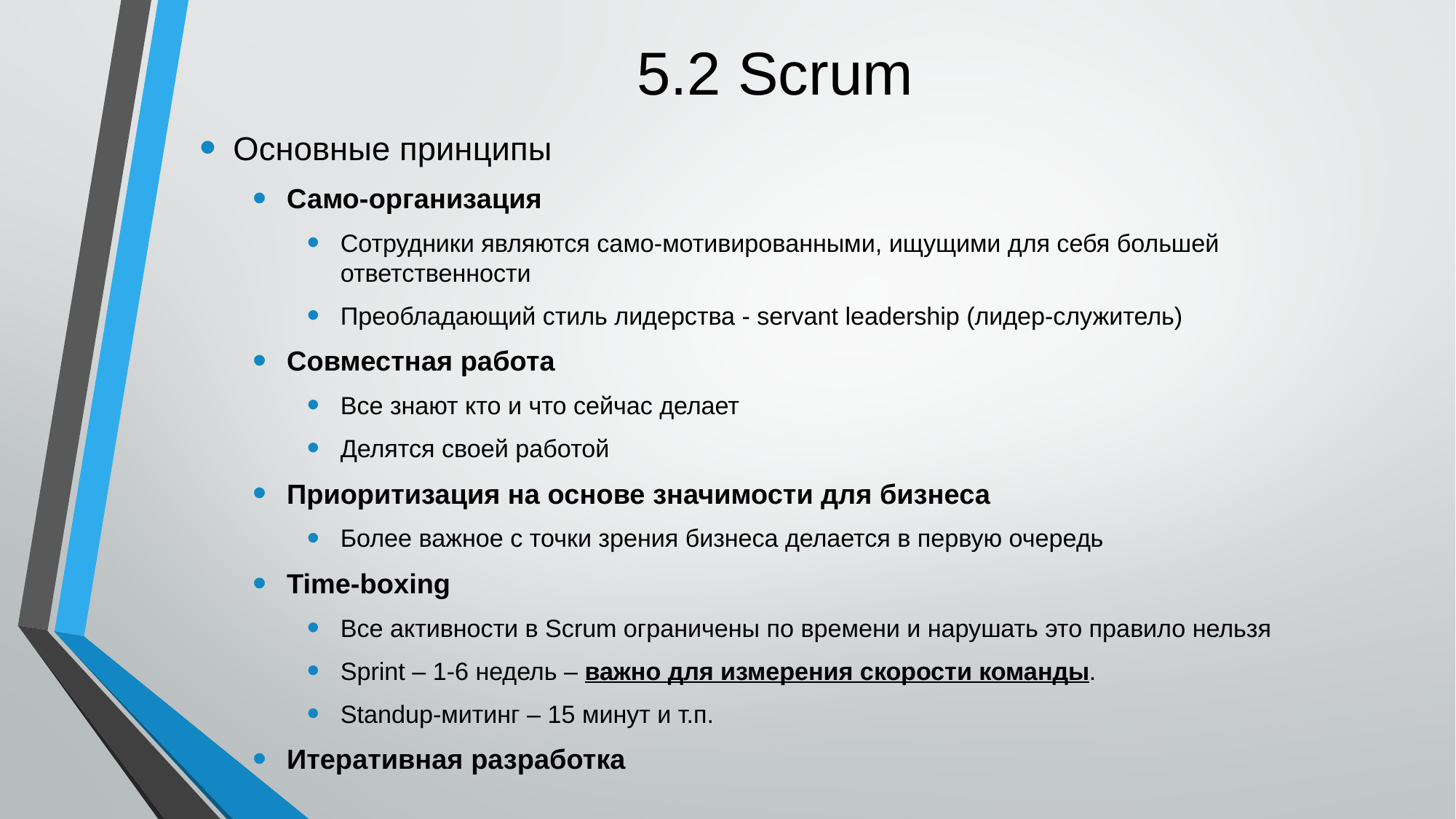

# 5.2 Scrum
Основные принципы
Само-организация
Сотрудники являются само-мотивированными, ищущими для себя большей ответственности
Преобладающий стиль лидерства - servant leadership (лидер-служитель)
Совместная работа
Все знают кто и что сейчас делает
Делятся своей работой
Приоритизация на основе значимости для бизнеса
Более важное с точки зрения бизнеса делается в первую очередь
Time-boxing
Все активности в Scrum ограничены по времени и нарушать это правило нельзя
Sprint – 1-6 недель – важно для измерения скорости команды.
Standup-митинг – 15 минут и т.п.
Итеративная разработка